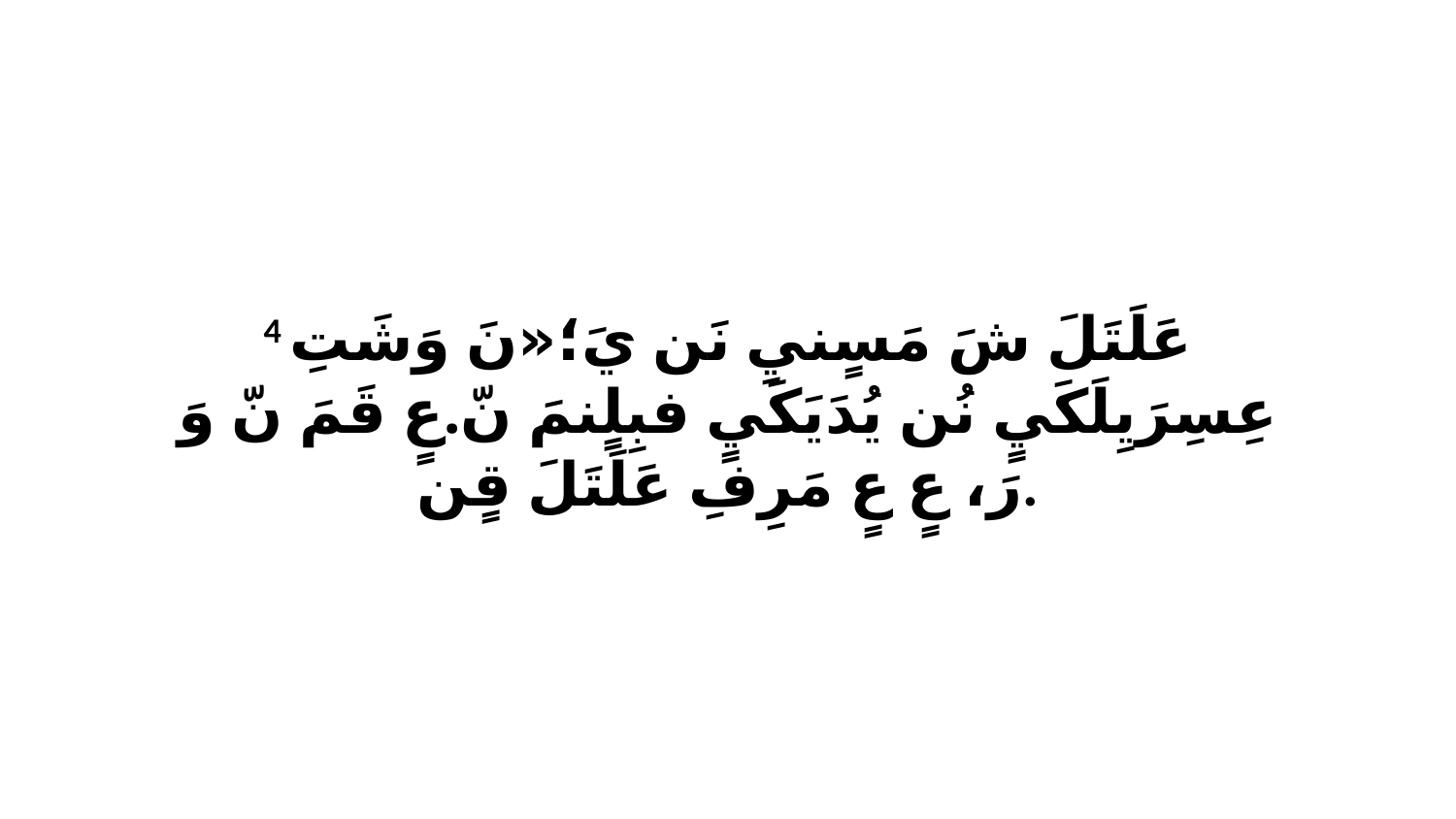

4 عَلَتَلَ شَ مَسٍنيِ نَن يَ؛«نَ وَشَتِ عِسِرَيِلَكَيٍ نُن يُدَيَكَيٍ فبِلٍنمَ نّ.عٍ قَمَ نّ وَ رَ، عٍ عٍ مَرِفِ عَلَتَلَ قٍن.